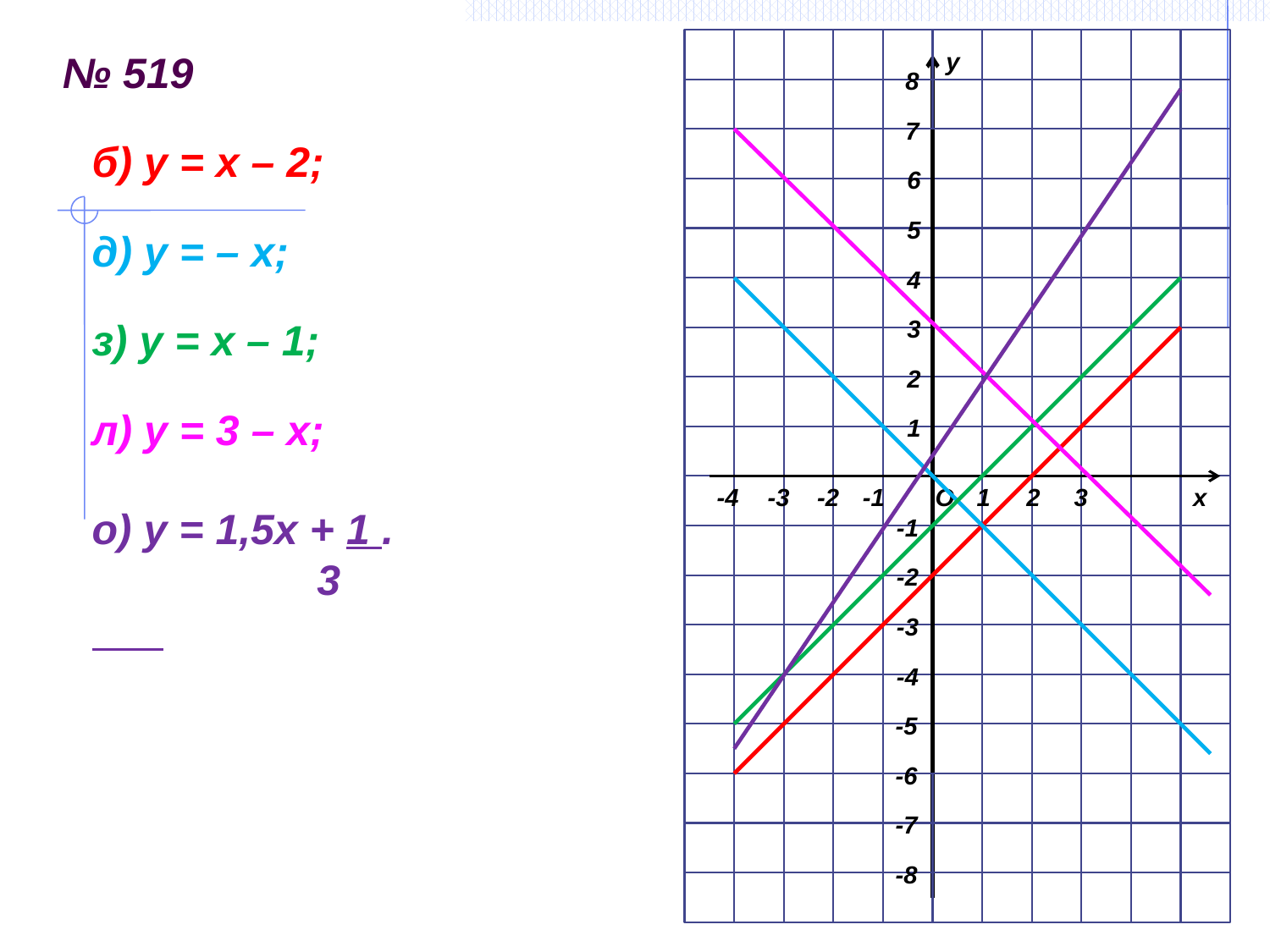

у
8

7

6
5
4
3
2
1
-3
-2
О
1
2
-4
 -1
3
х
-1
-2
-3
-4
-5
-6

-7

-8

№ 519
б) у = х – 2;
д) у = – х;
з) у = х – 1;
л) у = 3 – х;
о) у = 1,5х + 1 .
                   3